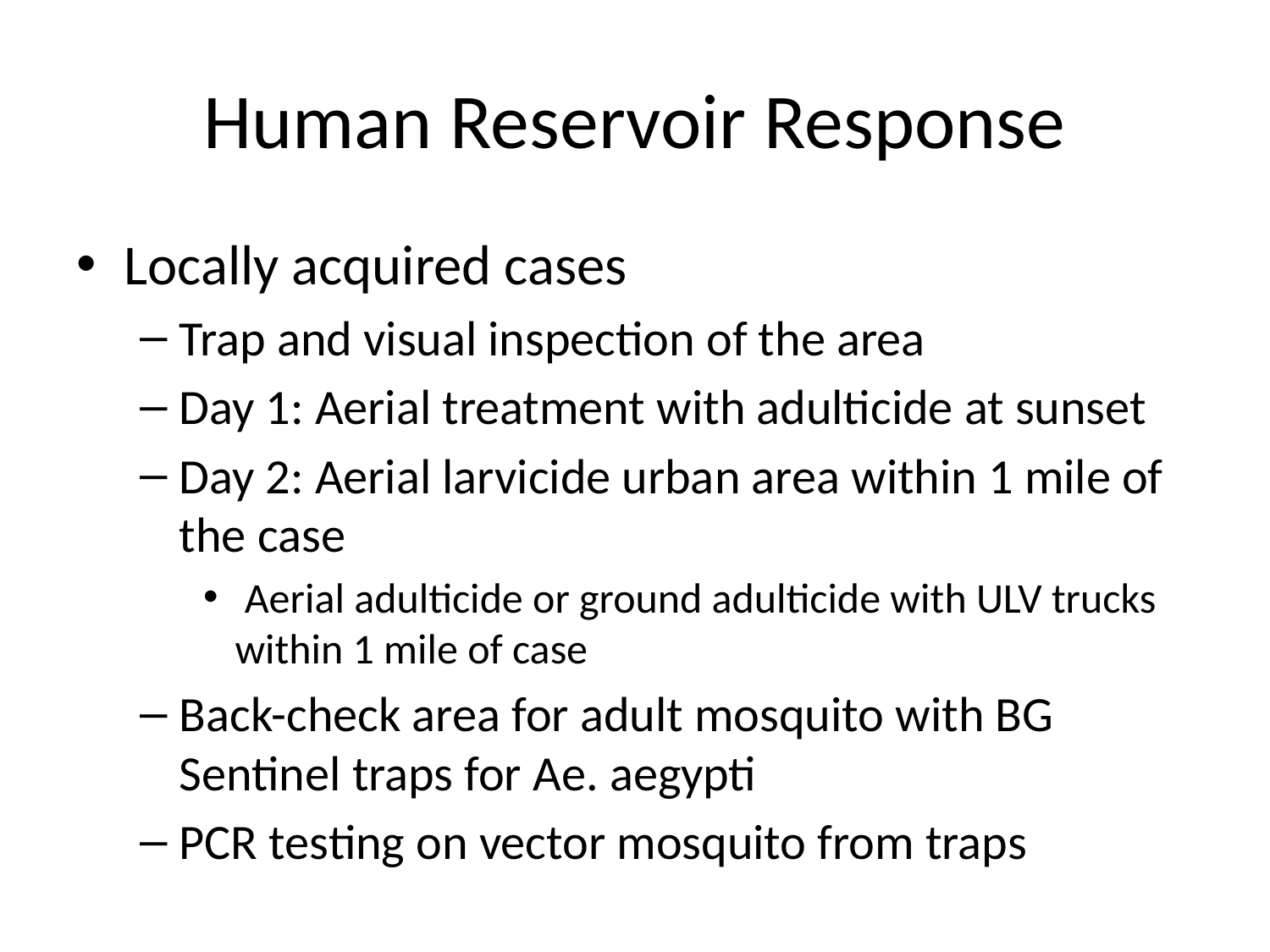

# Human Reservoir Response
Locally acquired cases
Trap and visual inspection of the area
Day 1: Aerial treatment with adulticide at sunset
Day 2: Aerial larvicide urban area within 1 mile of the case
 Aerial adulticide or ground adulticide with ULV trucks within 1 mile of case
Back-check area for adult mosquito with BG Sentinel traps for Ae. aegypti
PCR testing on vector mosquito from traps